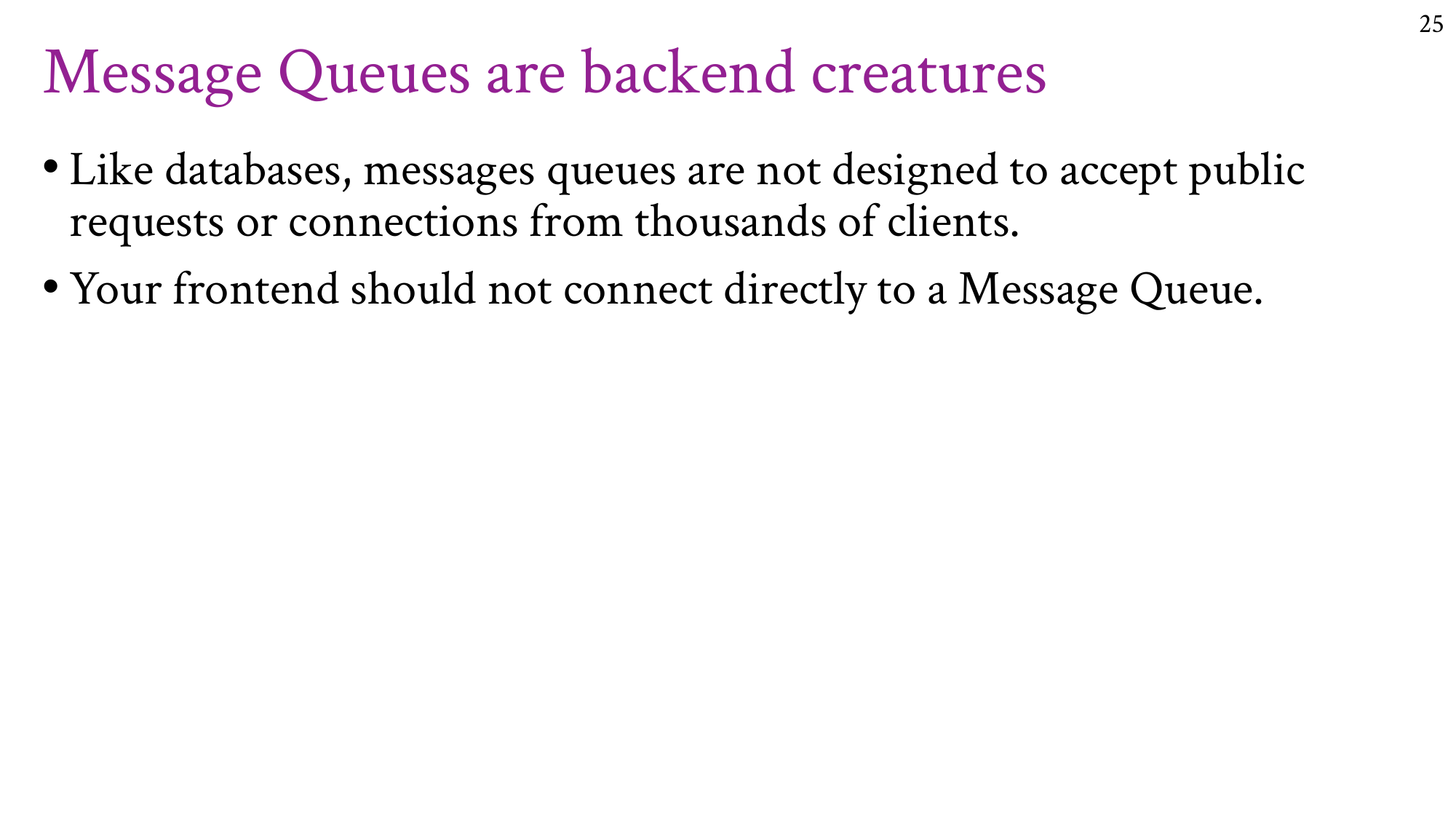

# Message Queues are backend creatures
Like databases, messages queues are not designed to accept public requests or connections from thousands of clients.
Your frontend should not connect directly to a Message Queue.